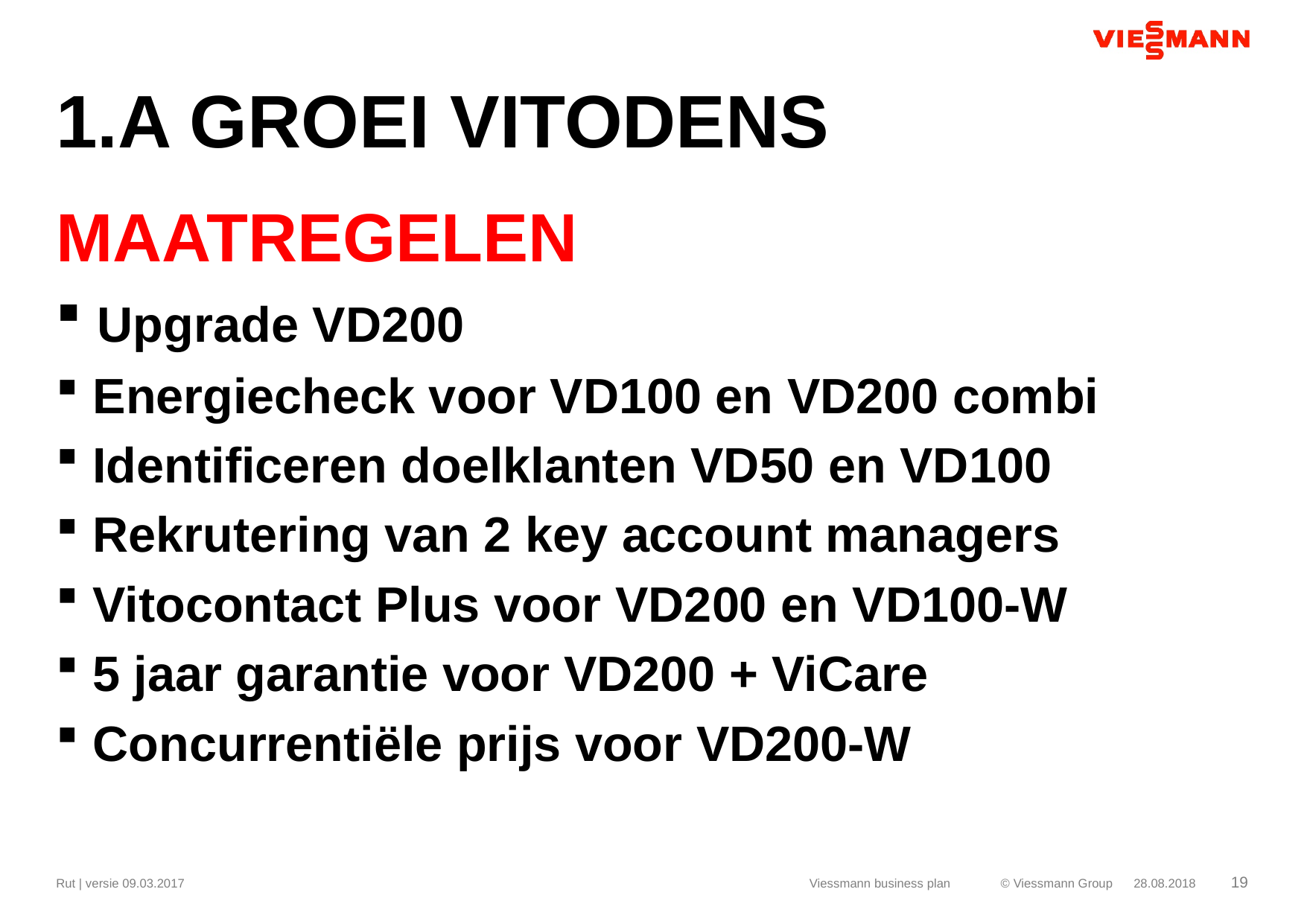

# 1.A GROEI VITODENS
MAATREGELEN
 Upgrade VD200
 Energiecheck voor VD100 en VD200 combi
 Identificeren doelklanten VD50 en VD100
 Rekrutering van 2 key account managers
 Vitocontact Plus voor VD200 en VD100-W
 5 jaar garantie voor VD200 + ViCare
 Concurrentiële prijs voor VD200-W

Rut | versie 09.03.2017
Viessmann business plan
28.08.2018
19